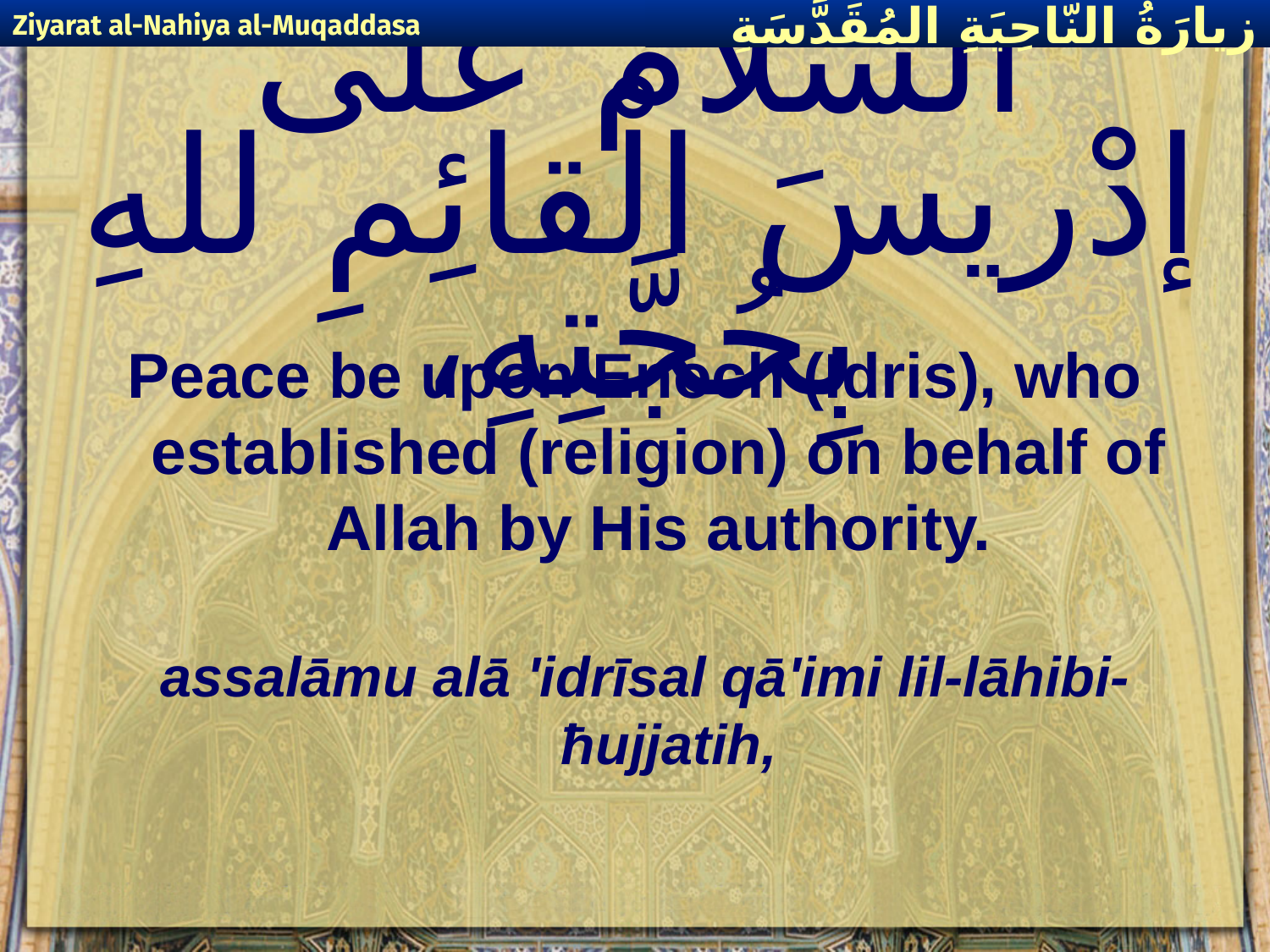

Ziyarat al-Nahiya al-Muqaddasa
زيارَةُ النّاحِيَةِ ال‍مُقَدَّسَةِ
# اَلسَّلامُ عَلى إدْريسَ الْقائِمِ للهِ بِحُجَّتِهِ،
Peace be upon Enoch (Idris), who established (religion) on behalf of Allah by His authority.
assalāmu alā 'idrīsal qā'imi lil-lāhibi-ħujjatih,